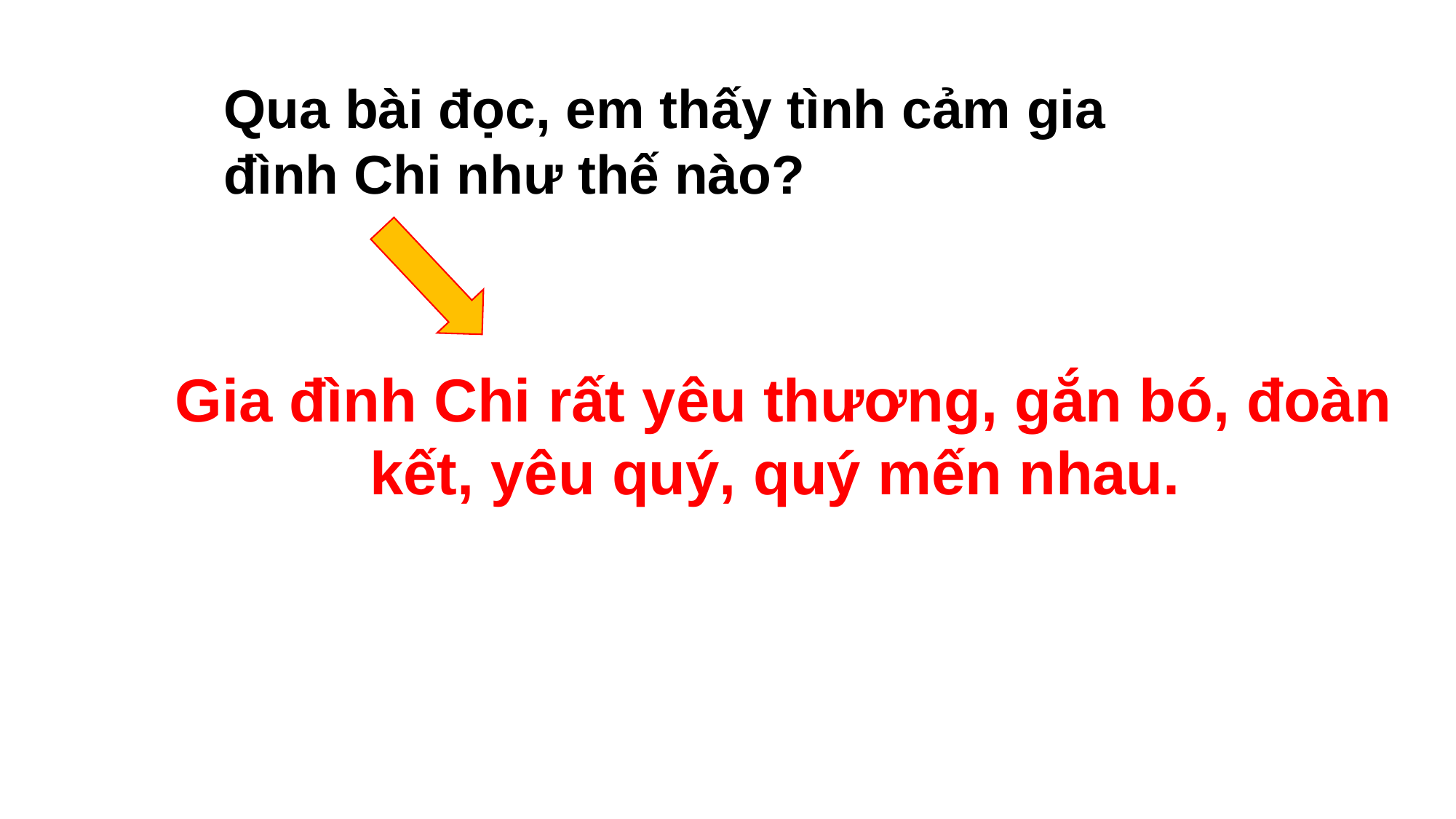

Qua bài đọc, em thấy tình cảm gia đình Chi như thế nào?

Gia đình Chi rất yêu thương, gắn bó, đoàn kết, yêu quý, quý mến nhau.